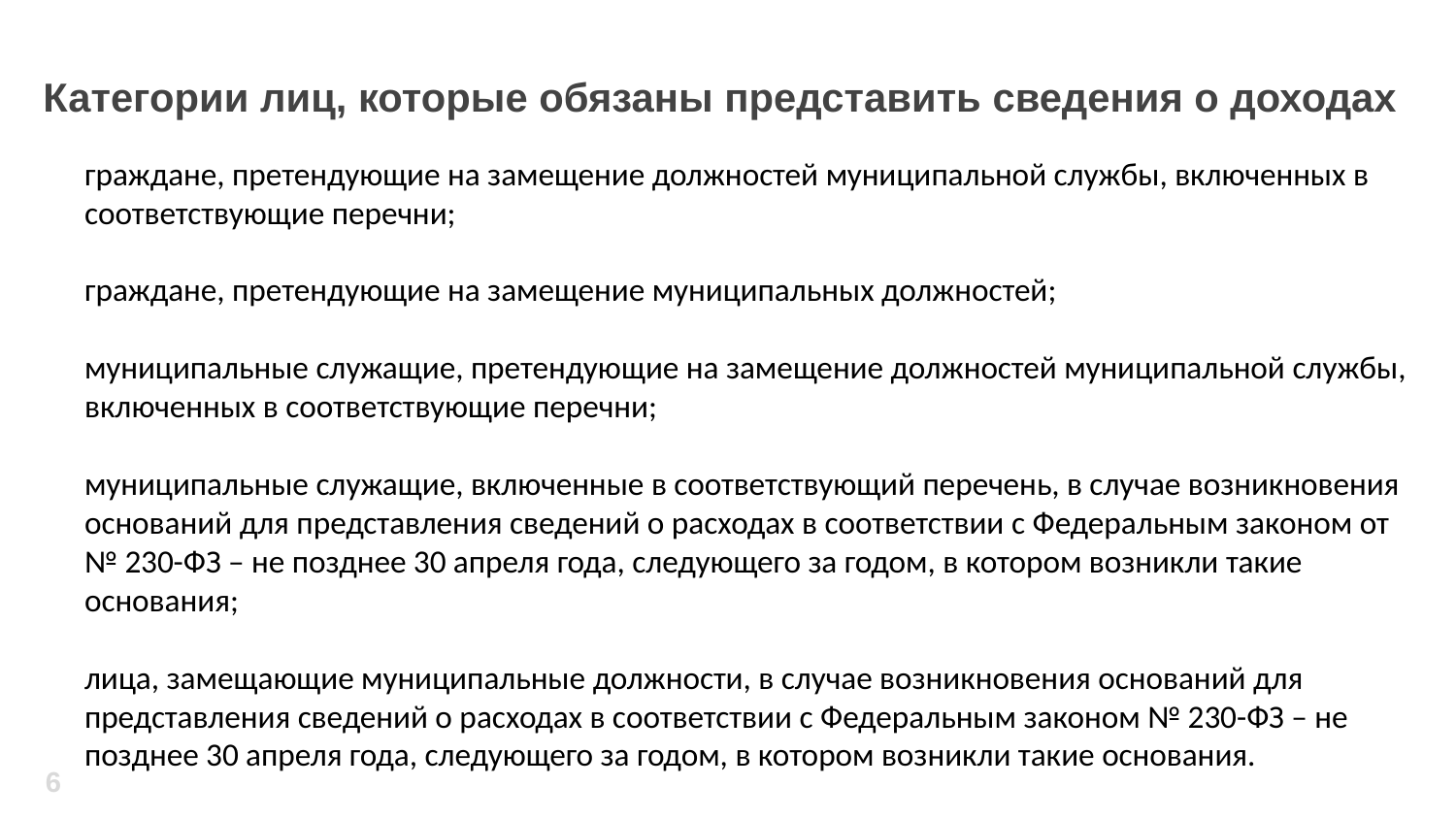

Категории лиц, которые обязаны представить сведения о доходах

граждане, претендующие на замещение должностей муниципальной службы, включенных в соответствующие перечни;

граждане, претендующие на замещение муниципальных должностей;

муниципальные служащие, претендующие на замещение должностей муниципальной службы, включенных в соответствующие перечни;

муниципальные служащие, включенные в соответствующий перечень, в случае возникновения оснований для представления сведений о расходах в соответствии с Федеральным законом от № 230-ФЗ – не позднее 30 апреля года, следующего за годом, в котором возникли такие основания;

лица, замещающие муниципальные должности, в случае возникновения оснований для представления сведений о расходах в соответствии с Федеральным законом № 230-ФЗ – не позднее 30 апреля года, следующего за годом, в котором возникли такие основания.
6